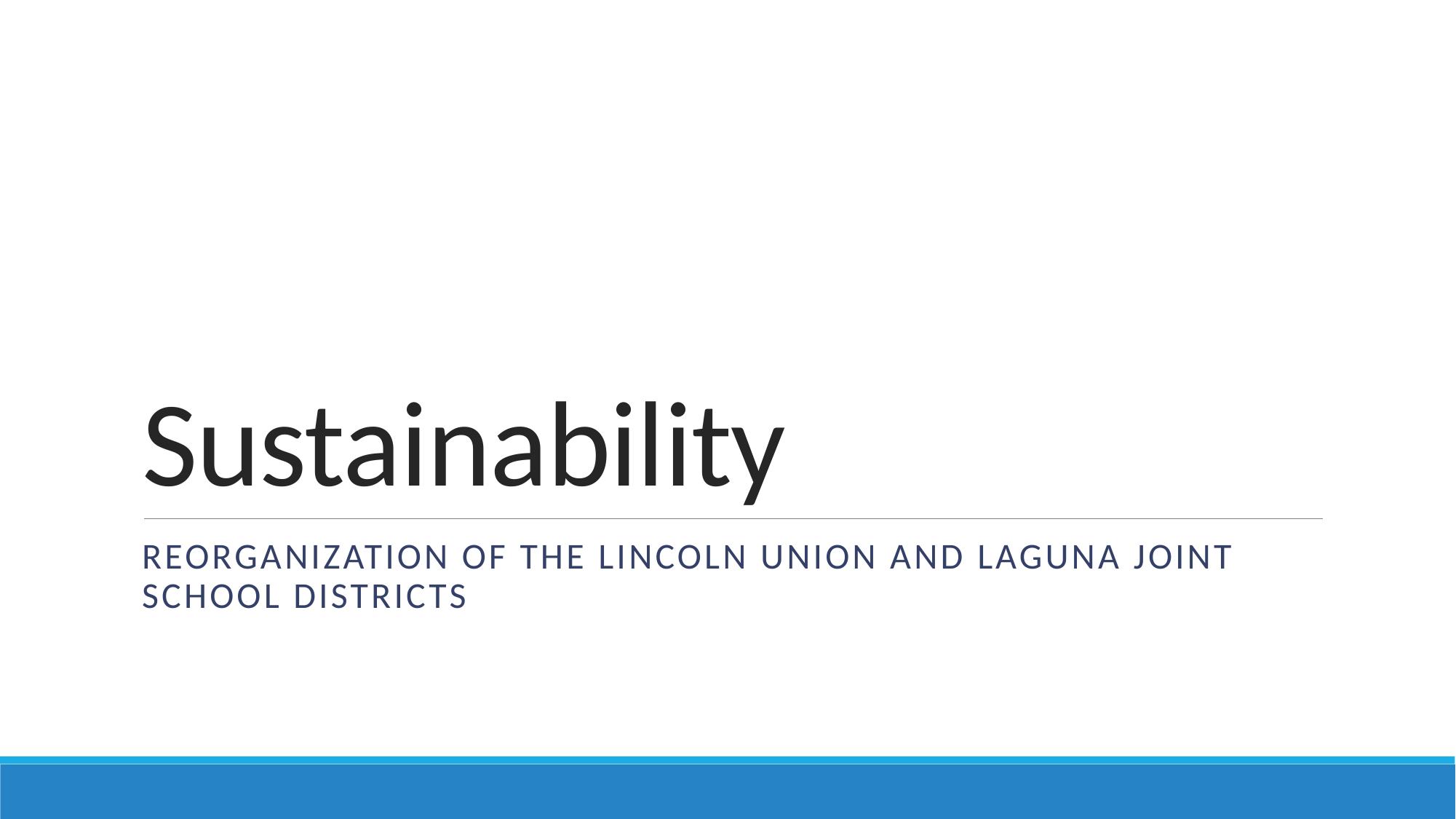

# Sustainability
Reorganization of the Lincoln Union and laguna joint school districts